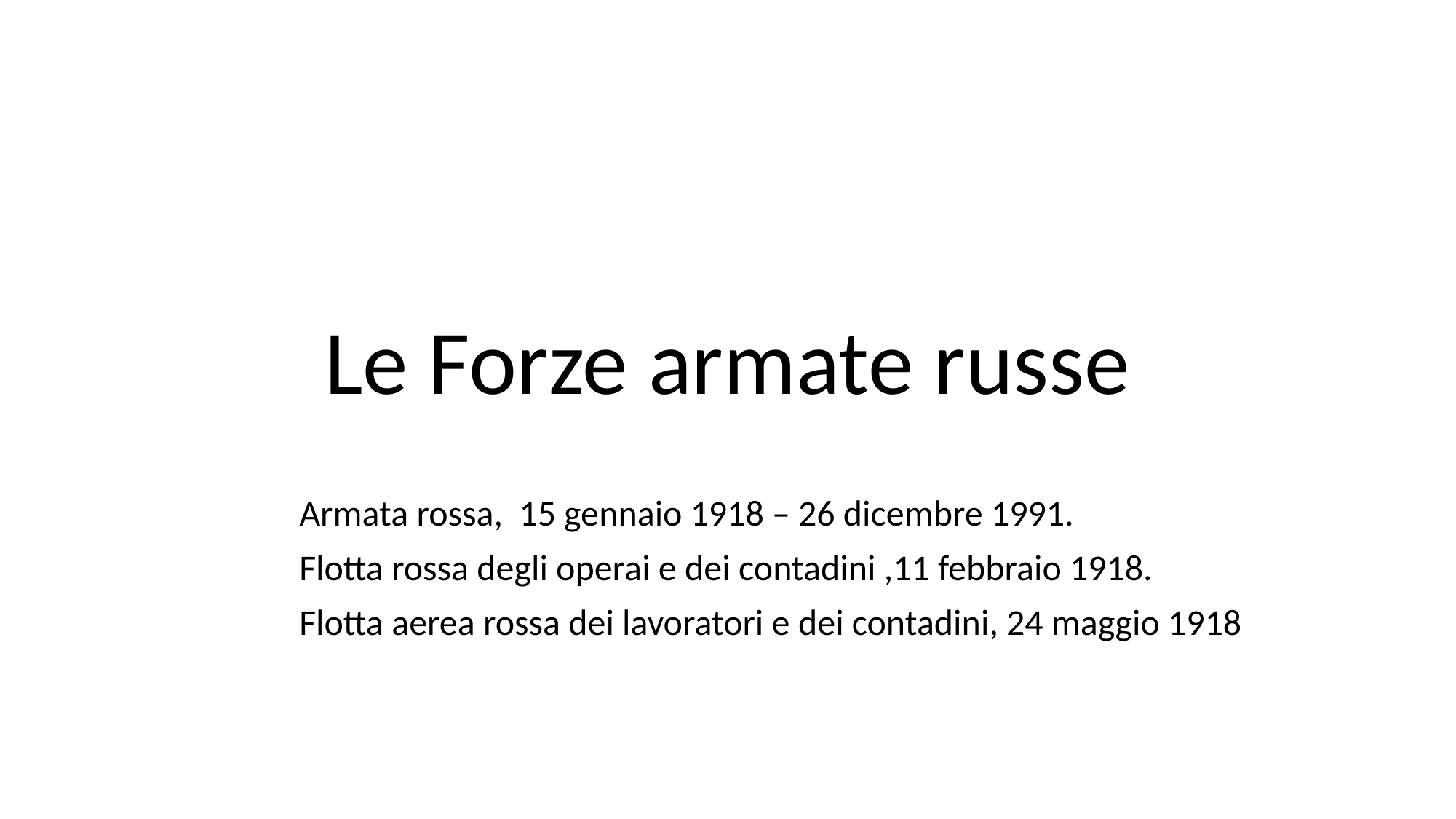

# Le Forze armate russe

             Armata rossa,  15 gennaio 1918 – 26 dicembre 1991.
             Flotta rossa degli operai e dei contadini ,11 febbraio 1918.
             Flotta aerea rossa dei lavoratori e dei contadini, 24 maggio 1918